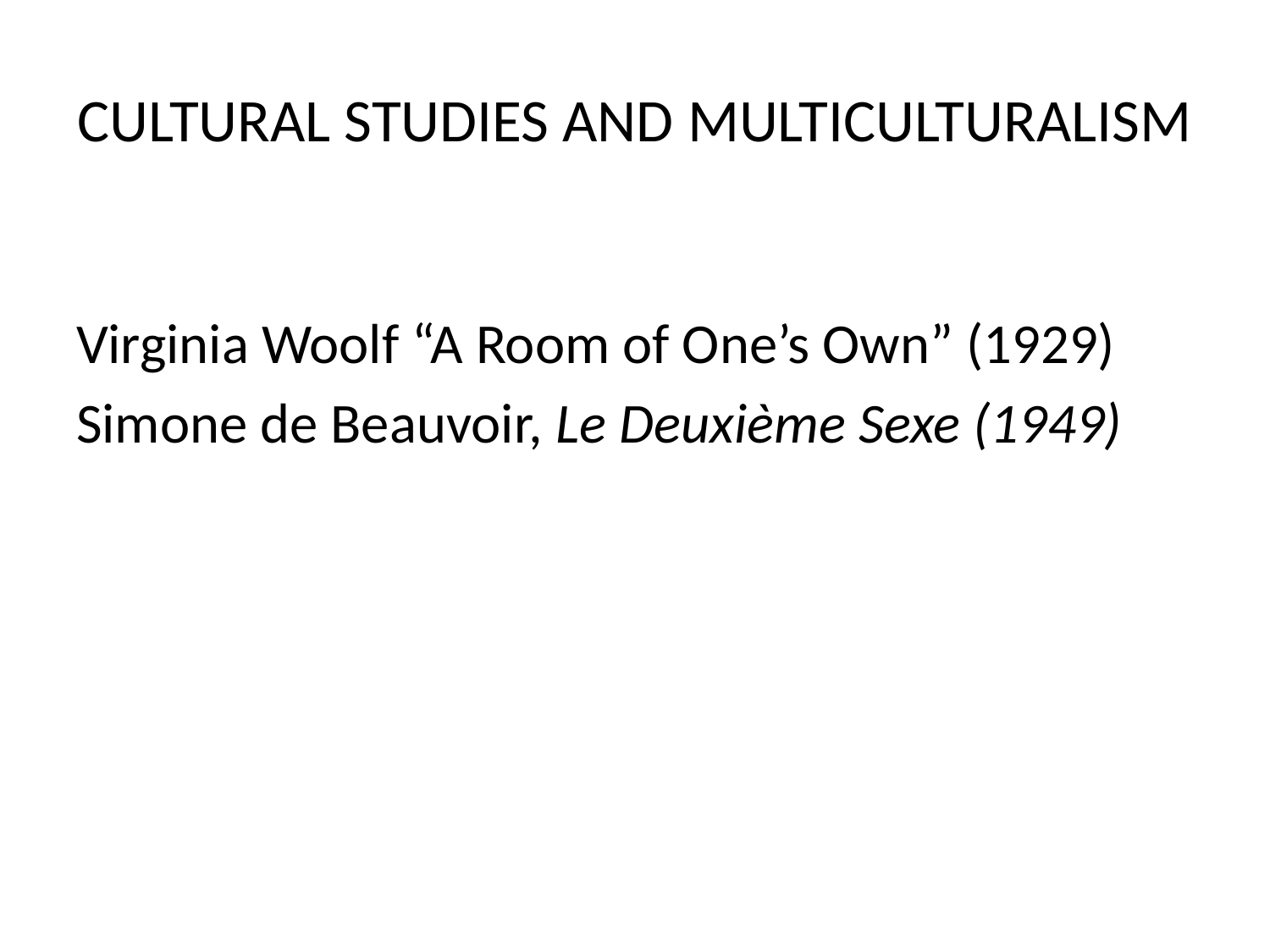

# CULTURAL STUDIES AND MULTICULTURALISM

Virginia Woolf “A Room of One’s Own” (1929)
Simone de Beauvoir, Le Deuxième Sexe (1949)